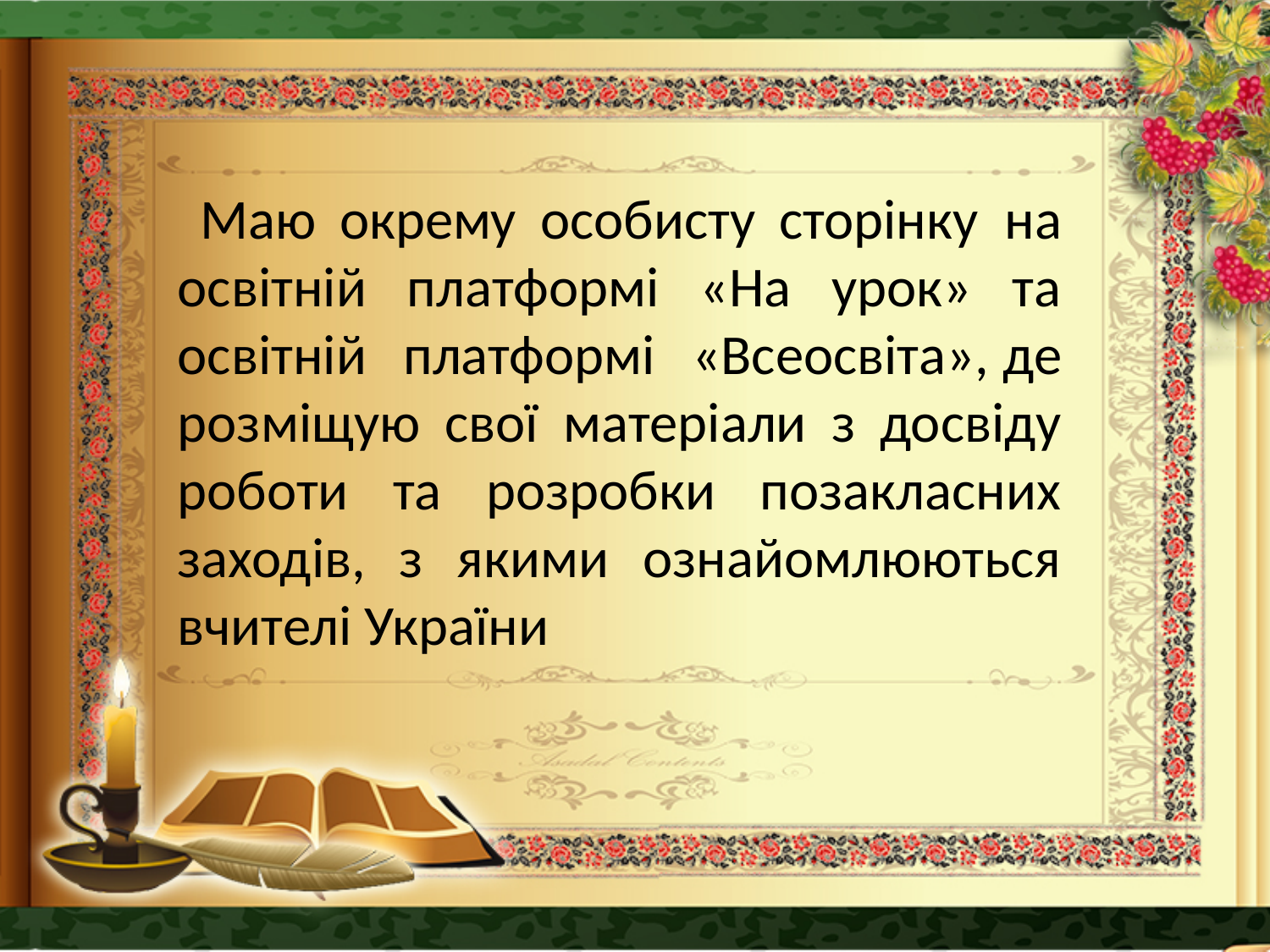

Маю окрему особисту сторінку  на освітній платформі «На урок» та освітній платформі «Всеосвіта», де розміщую свої матеріали з досвіду роботи та розробки позакласних заходів, з якими ознайомлюються вчителі України